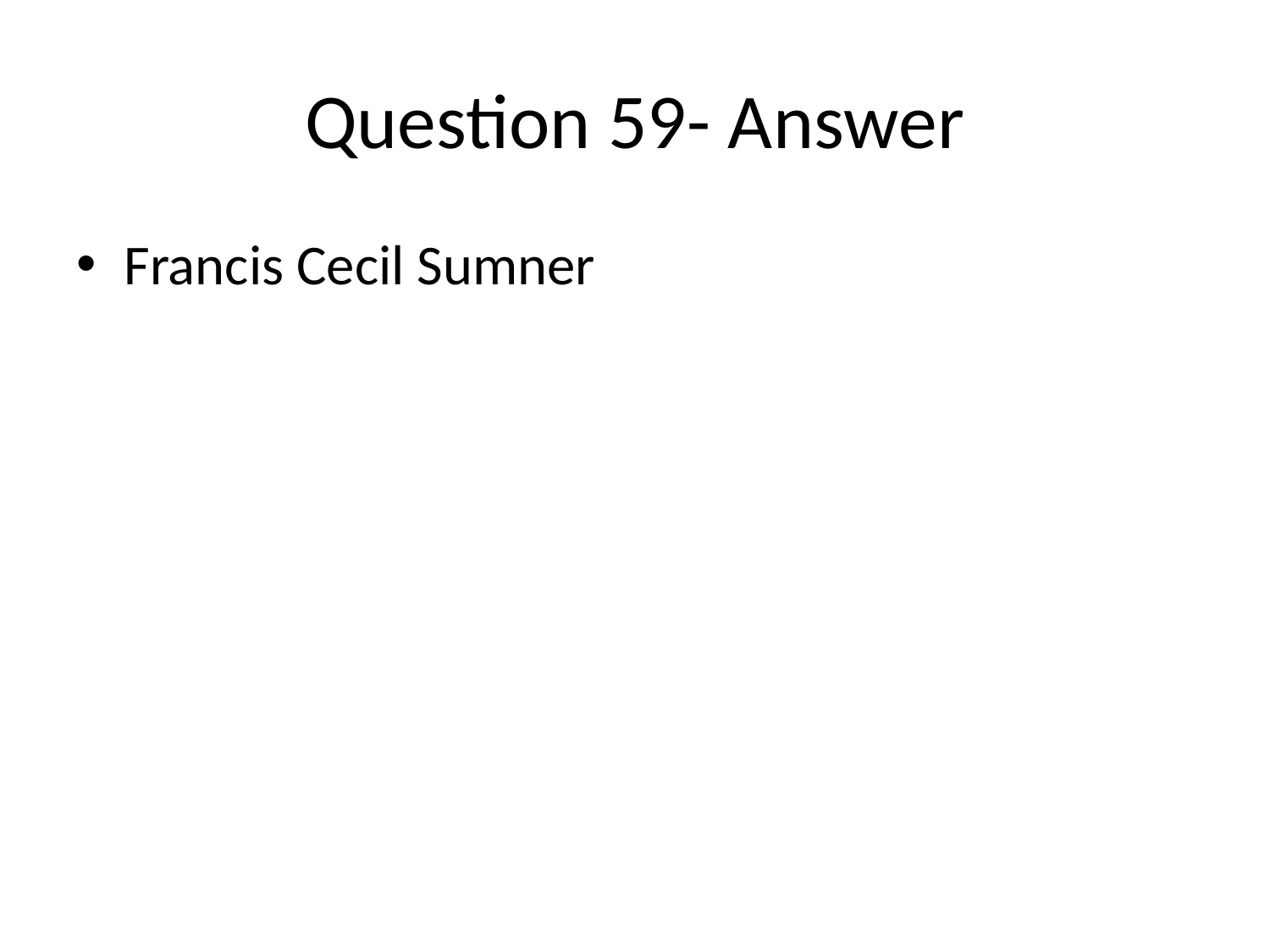

# Question 59- Answer
Francis Cecil Sumner